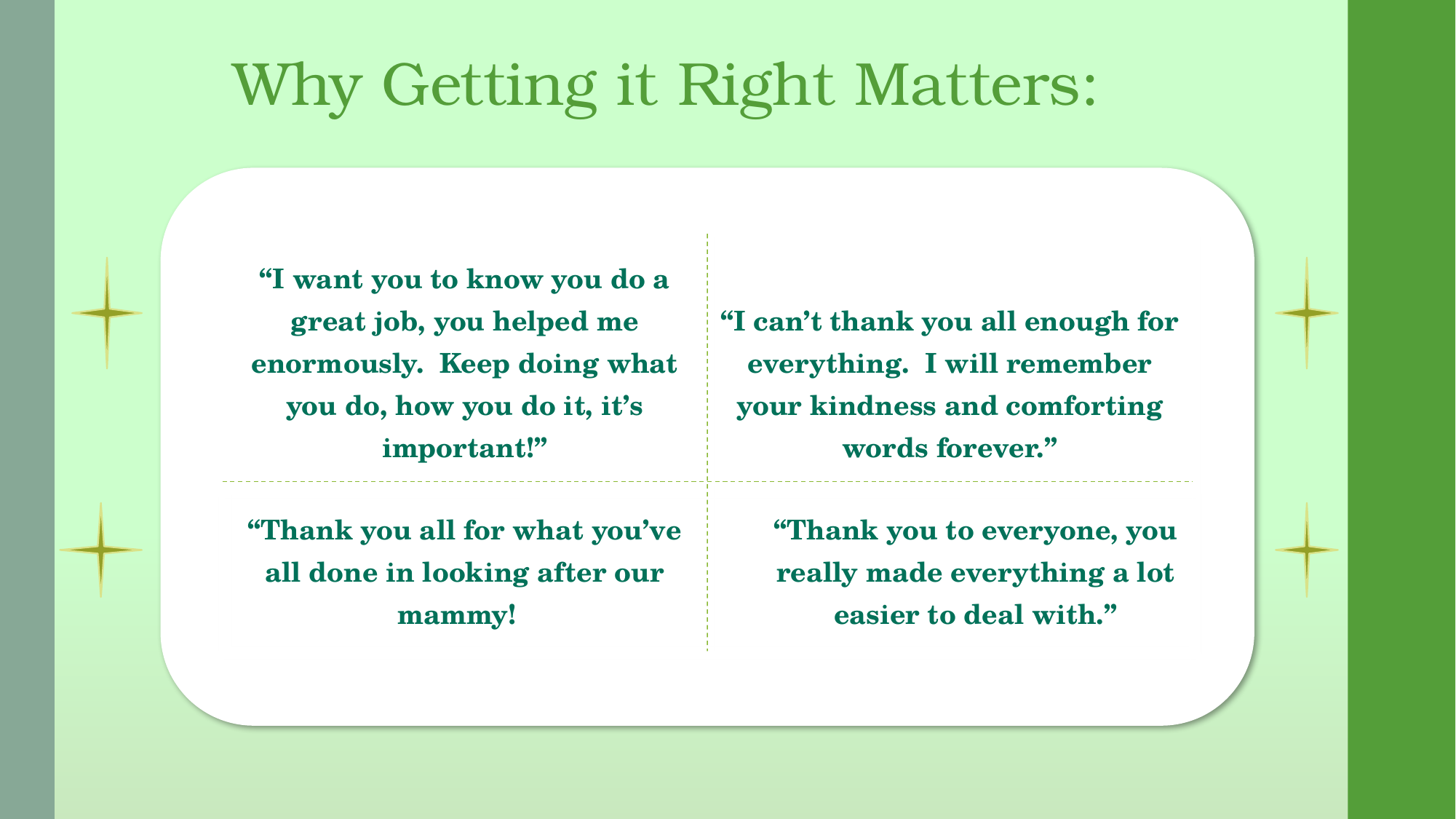

Why Getting it Right Matters:

| “I want you to know you do a great job, you helped me enormously. Keep doing what you do, how you do it, it’s important!” | “I can’t thank you all enough for everything. I will remember your kindness and comforting words forever.” |
| --- | --- |
| “Thank you all for what you’ve all done in looking after our mammy! | “Thank you to everyone, you really made everything a lot easier to deal with.” |